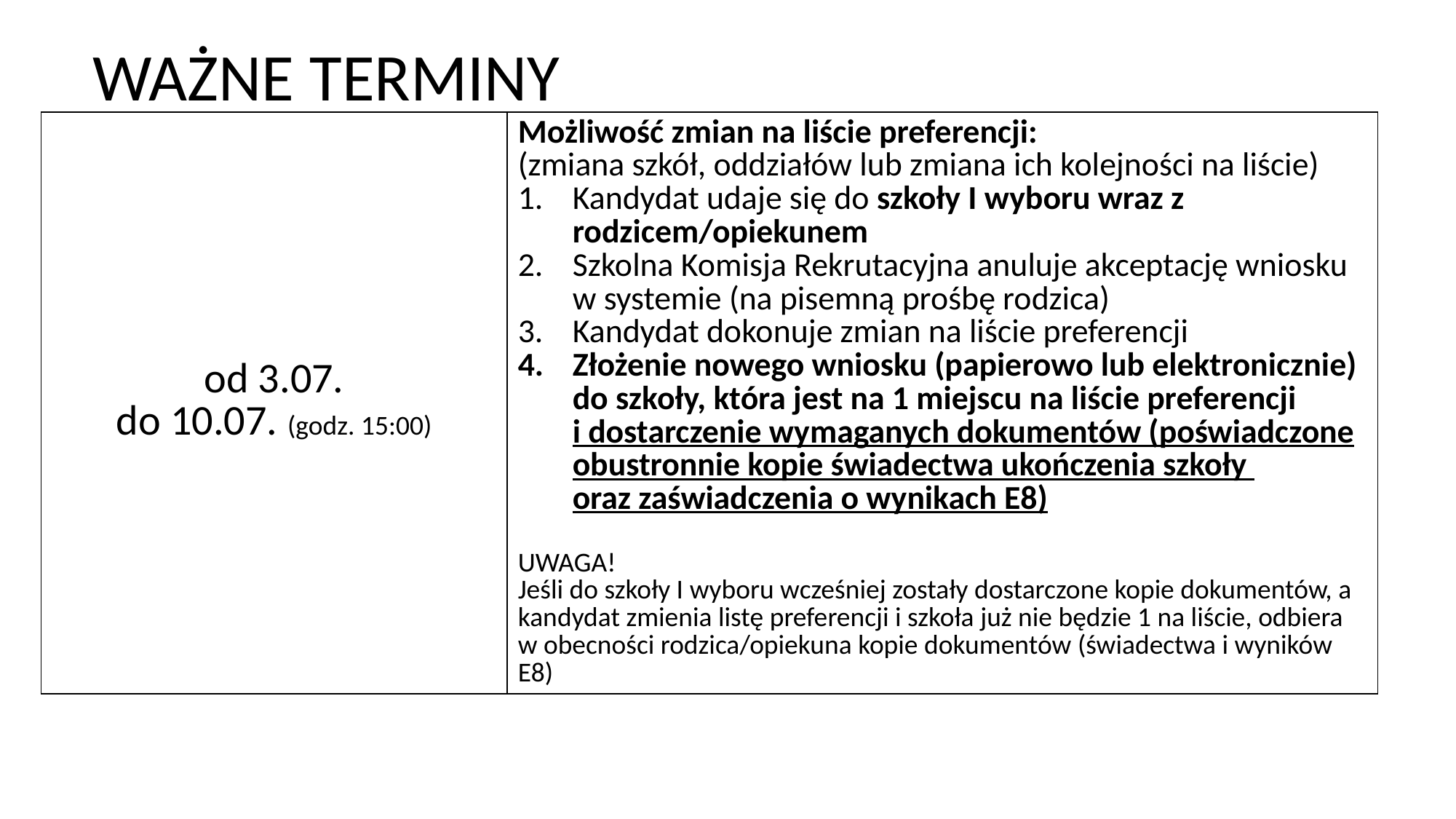

# WAŻNE TERMINY
| od 3.07. do 10.07. (godz. 15:00) | Możliwość zmian na liście preferencji: (zmiana szkół, oddziałów lub zmiana ich kolejności na liście) Kandydat udaje się do szkoły I wyboru wraz z rodzicem/opiekunem Szkolna Komisja Rekrutacyjna anuluje akceptację wniosku w systemie (na pisemną prośbę rodzica) Kandydat dokonuje zmian na liście preferencji Złożenie nowego wniosku (papierowo lub elektronicznie) do szkoły, która jest na 1 miejscu na liście preferencji i dostarczenie wymaganych dokumentów (poświadczone obustronnie kopie świadectwa ukończenia szkoły oraz zaświadczenia o wynikach E8) UWAGA! Jeśli do szkoły I wyboru wcześniej zostały dostarczone kopie dokumentów, a kandydat zmienia listę preferencji i szkoła już nie będzie 1 na liście, odbiera w obecności rodzica/opiekuna kopie dokumentów (świadectwa i wyników E8) |
| --- | --- |